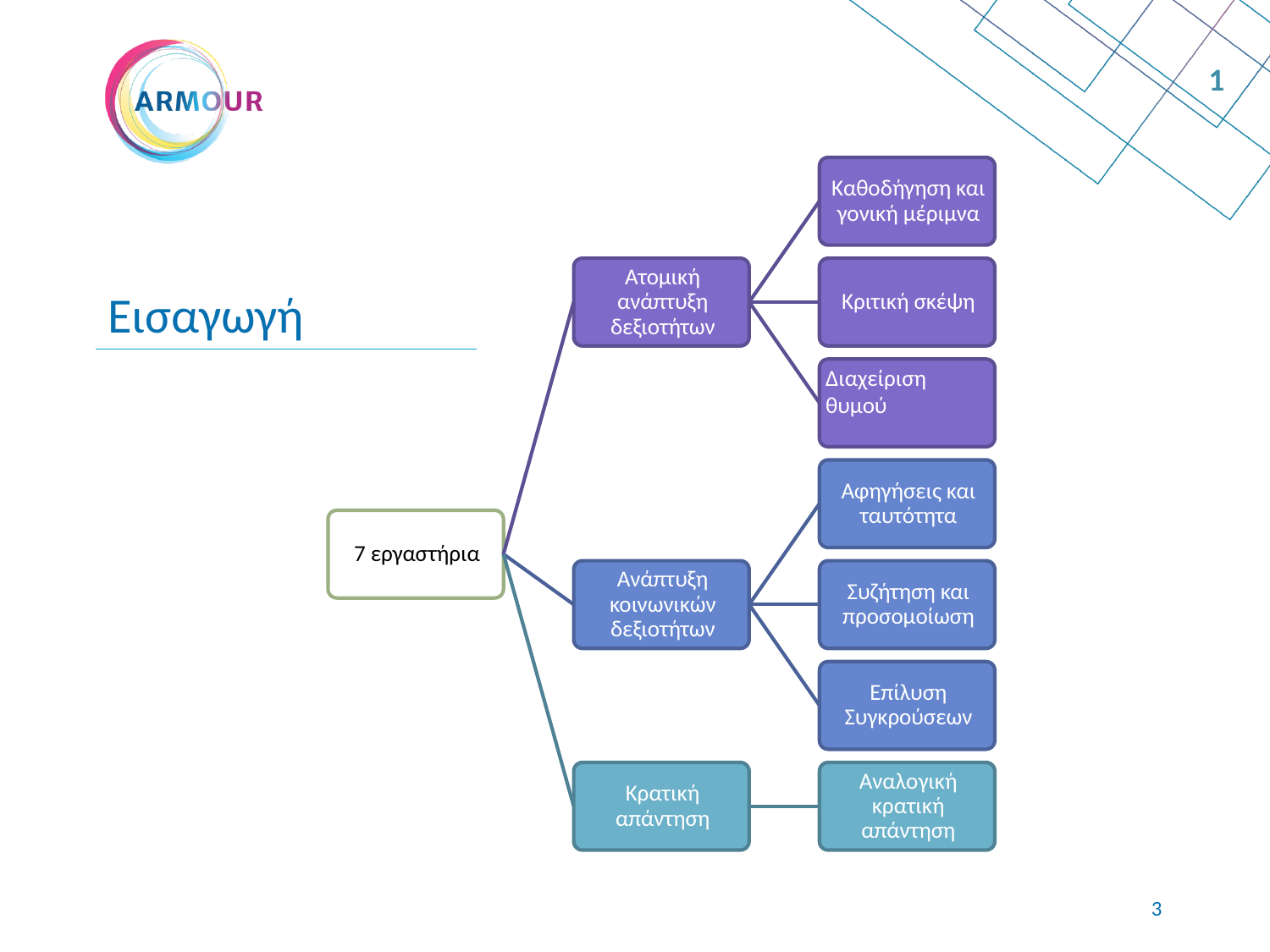

1
7 εργαστήρια

Ατομική ανάπτυξη δεξιοτήτων

Καθοδήγηση και γονική μέριμνα

Κριτική σκέψη

Διαχείριση θυμού

Ανάπτυξη κοινωνικών δεξιοτήτων

Αφηγήσεις και ταυτότητα

Συζήτηση και προσομοίωση

Επίλυση Συγκρούσεων

Κρατική απάντηση

Αναλογική κρατική απάντηση
# Εισαγωγή
3